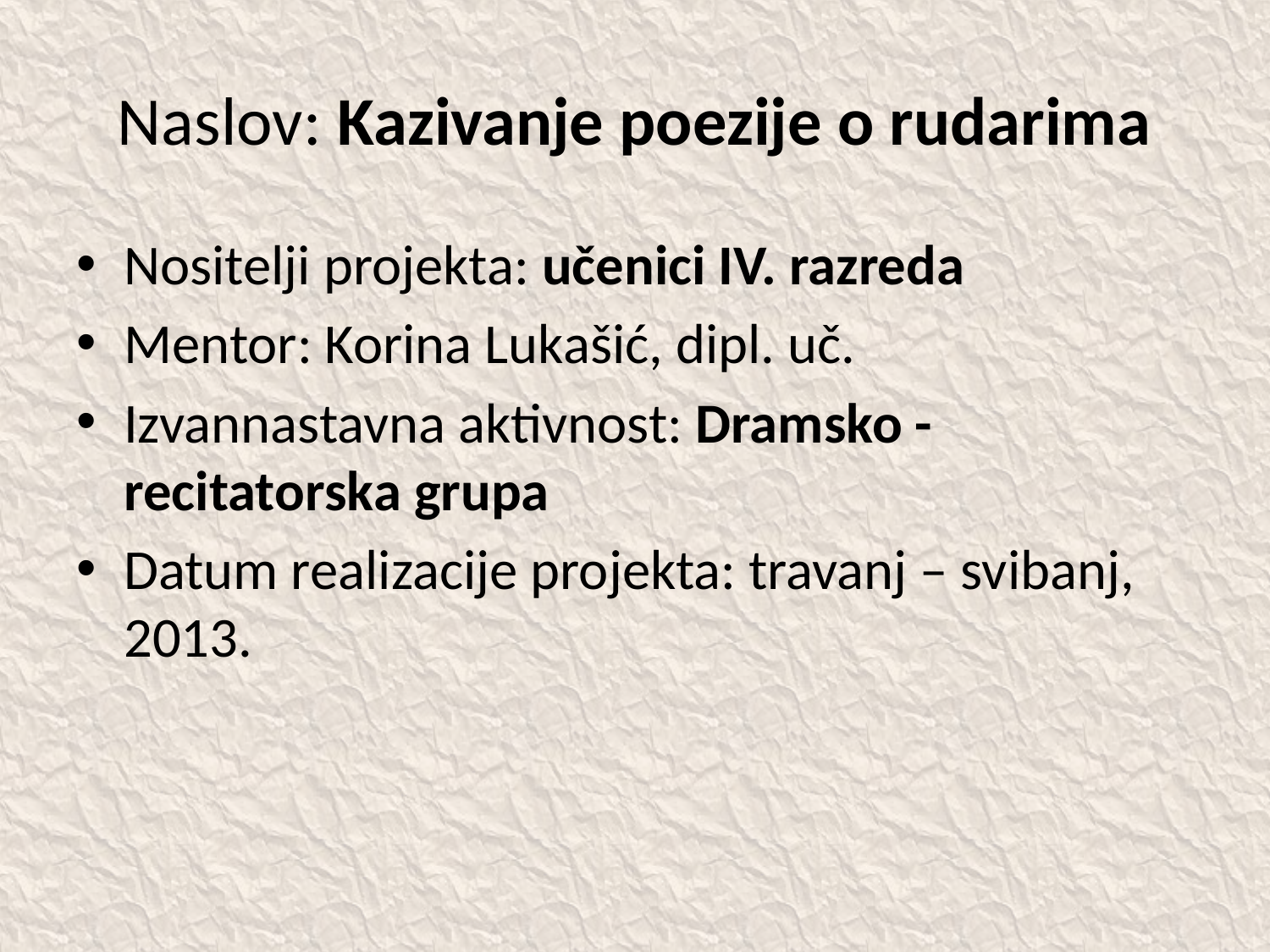

# Naslov: Kazivanje poezije o rudarima
Nositelji projekta: učenici IV. razreda
Mentor: Korina Lukašić, dipl. uč.
Izvannastavna aktivnost: Dramsko -  recitatorska grupa
Datum realizacije projekta: travanj – svibanj, 2013.